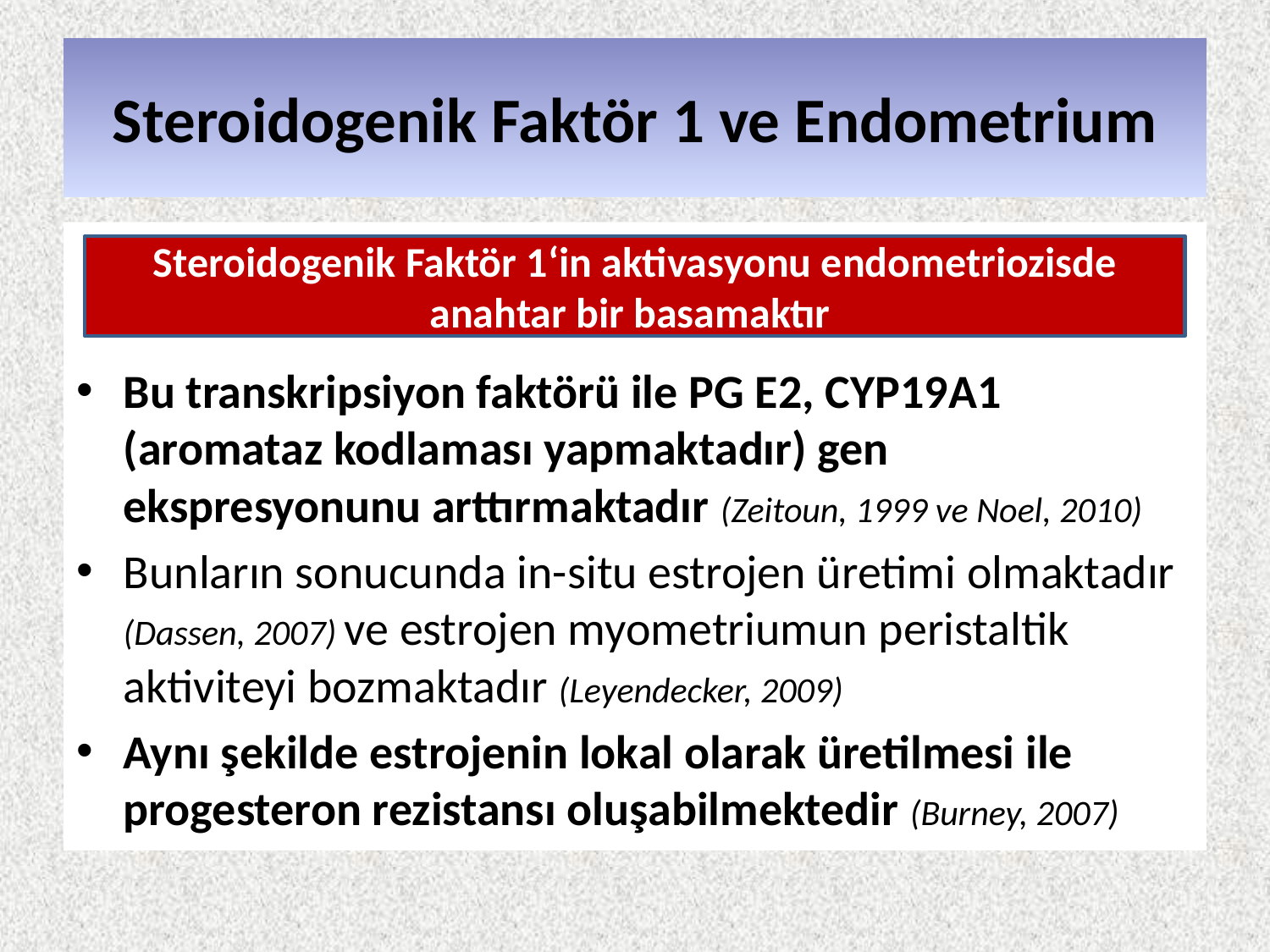

# Steroidogenik Faktör 1 ve Endometrium

Bu transkripsiyon faktörü ile PG E2, CYP19A1 (aromataz kodlaması yapmaktadır) gen ekspresyonunu arttırmaktadır (Zeitoun, 1999 ve Noel, 2010)
Bunların sonucunda in-situ estrojen üretimi olmaktadır (Dassen, 2007) ve estrojen myometriumun peristaltik aktiviteyi bozmaktadır (Leyendecker, 2009)
Aynı şekilde estrojenin lokal olarak üretilmesi ile progesteron rezistansı oluşabilmektedir (Burney, 2007)

Steroidogenik Faktör 1‘in aktivasyonu endometriozisde anahtar bir basamaktır